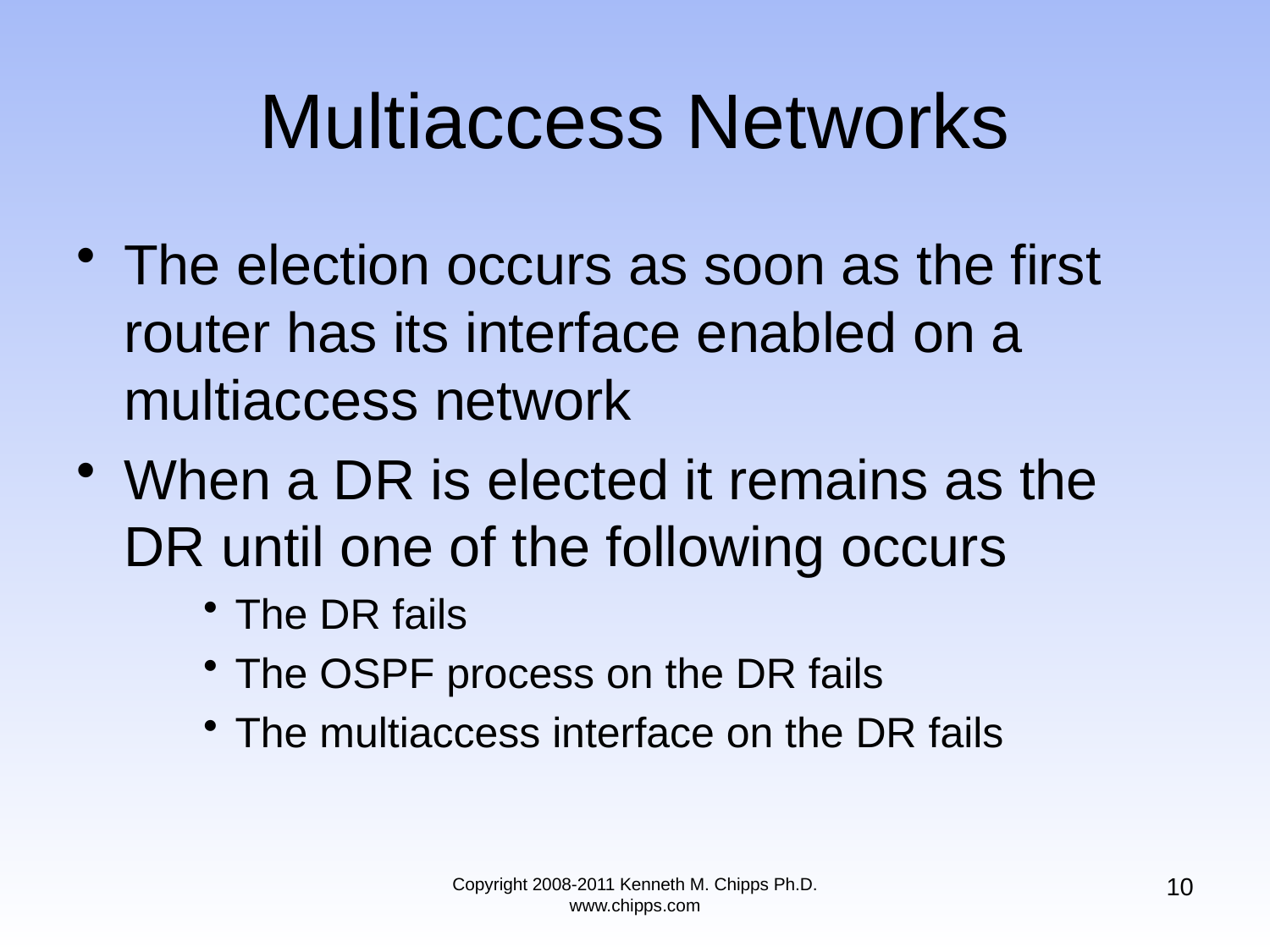

The election occurs as soon as the first router has its interface enabled on a multiaccess network
When a DR is elected it remains as the DR until one of the following occurs
The DR fails
The OSPF process on the DR fails
The multiaccess interface on the DR fails
# Multiaccess Networks
10
Copyright 2008-2011 Kenneth M. Chipps Ph.D. www.chipps.com